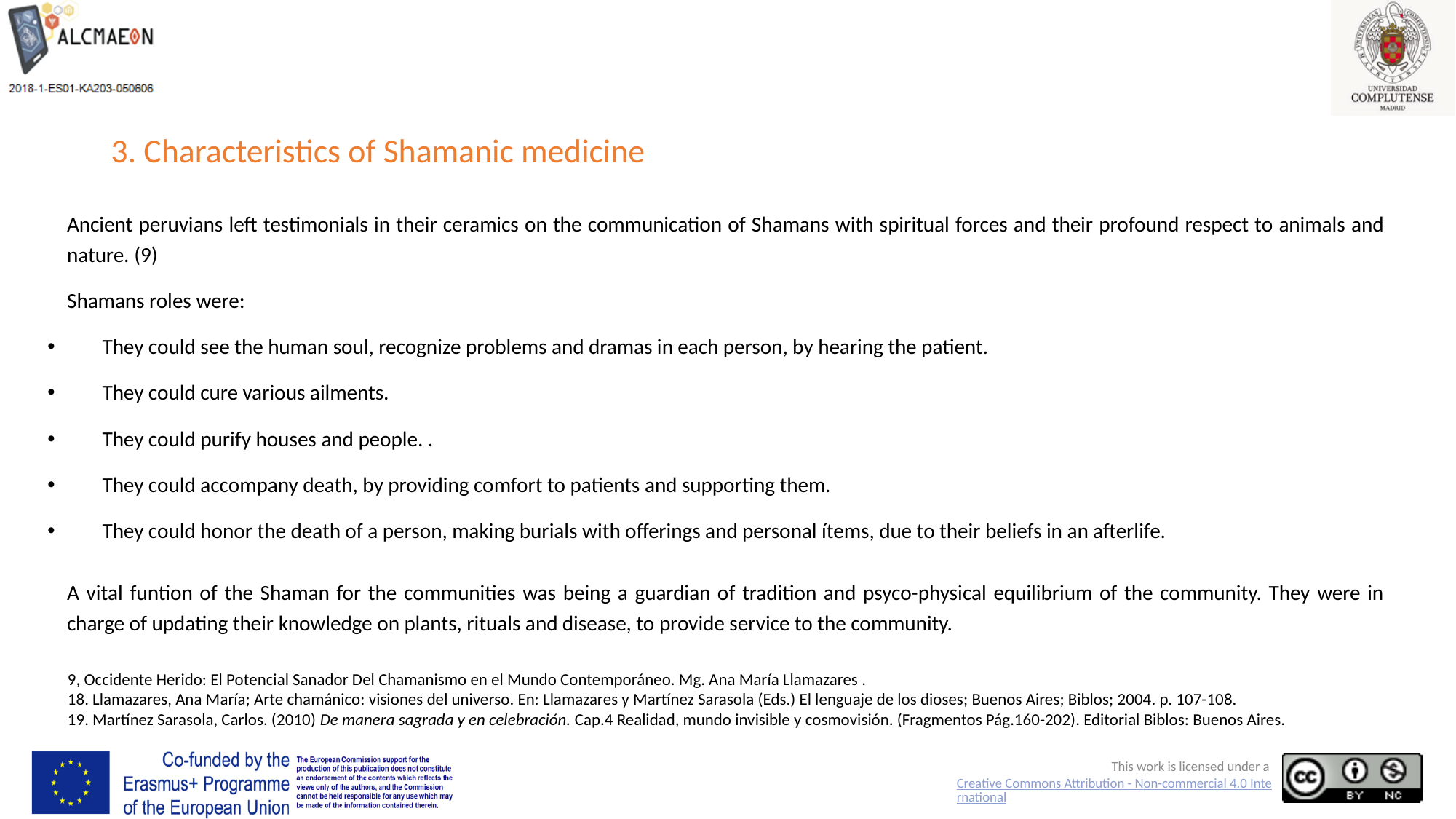

# 3. Characteristics of Shamanic medicine
Ancient peruvians left testimonials in their ceramics on the communication of Shamans with spiritual forces and their profound respect to animals and nature. (9)

Shamans roles were:

They could see the human soul, recognize problems and dramas in each person, by hearing the patient.

They could cure various ailments.

They could purify houses and people. .

They could accompany death, by providing comfort to patients and supporting them.

They could honor the death of a person, making burials with offerings and personal ítems, due to their beliefs in an afterlife.
A vital funtion of the Shaman for the communities was being a guardian of tradition and psyco-physical equilibrium of the community. They were in charge of updating their knowledge on plants, rituals and disease, to provide service to the community.

9, Occidente Herido: El Potencial Sanador Del Chamanismo en el Mundo Contemporáneo. Mg. Ana María Llamazares .
18. Llamazares, Ana María; Arte chamánico: visiones del universo. En: Llamazares y Martínez Sarasola (Eds.) El lenguaje de los dioses; Buenos Aires; Biblos; 2004. p. 107-108.
19. Martínez Sarasola, Carlos. (2010) De manera sagrada y en celebración. Cap.4 Realidad, mundo invisible y cosmovisión. (Fragmentos Pág.160-202). Editorial Biblos: Buenos Aires.